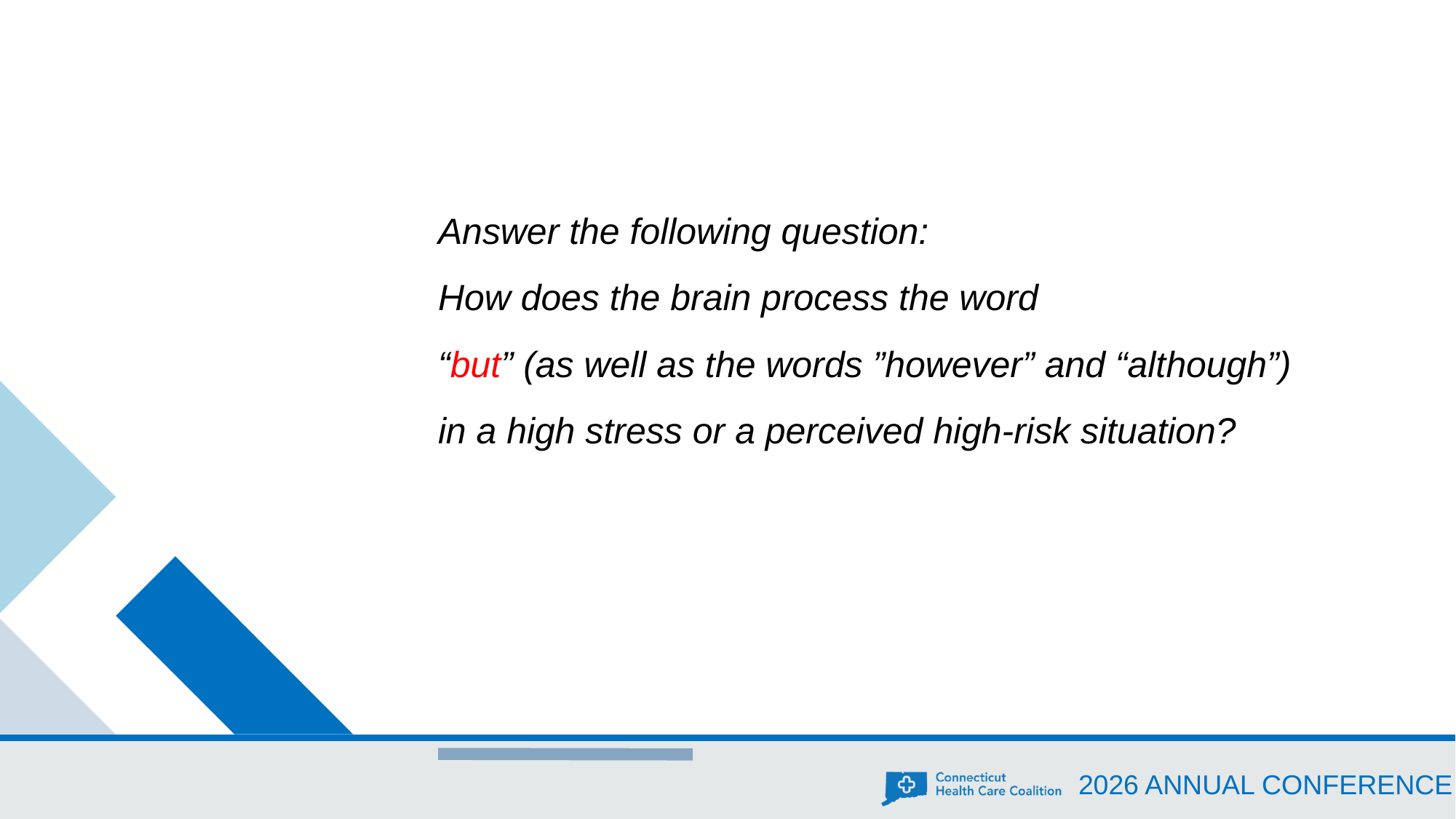

Answer the following question:
How does the brain process the word
“but” (as well as the words ”however” and “although”)
in a high stress or a perceived high-risk situation?